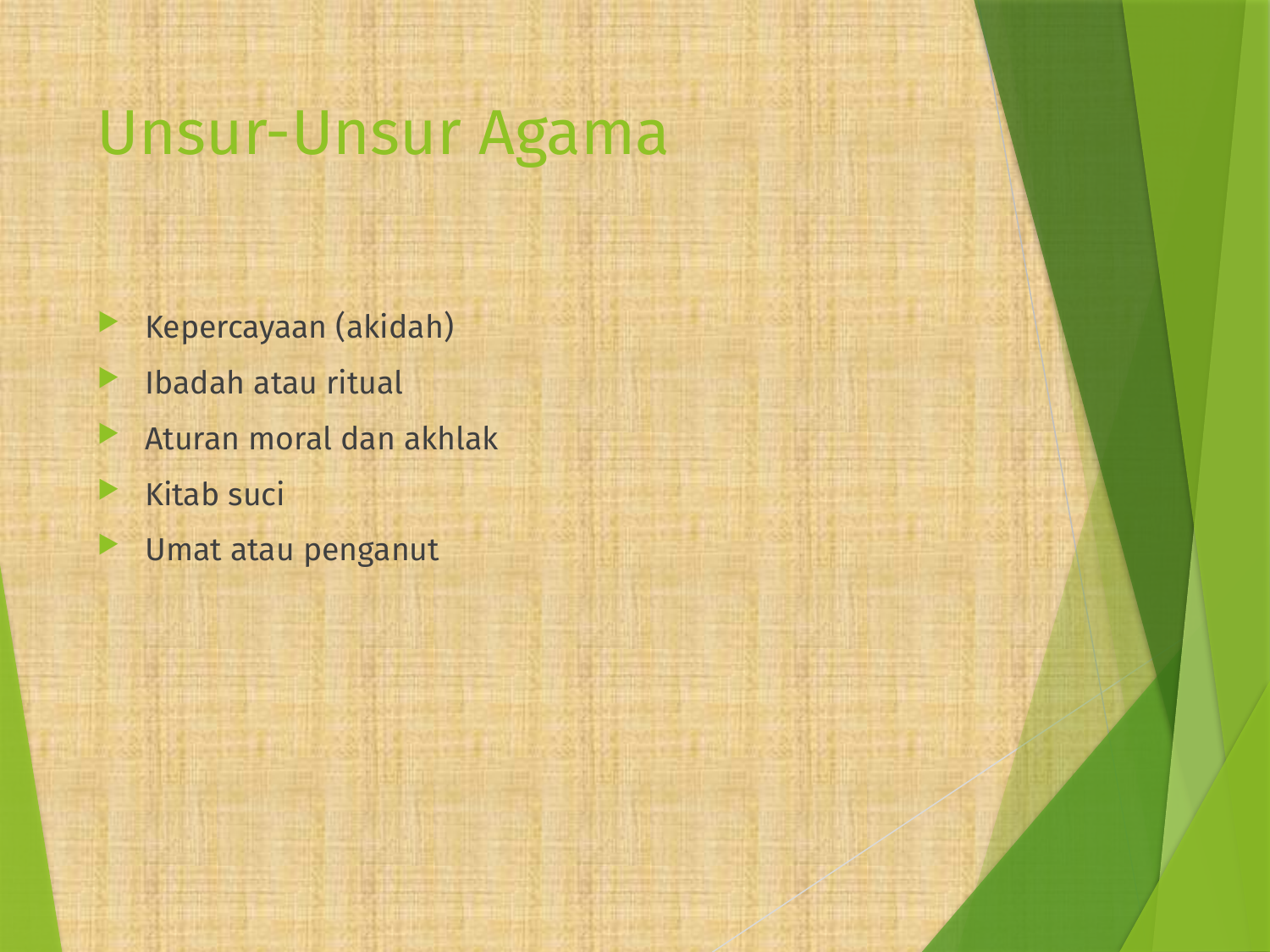

# Unsur-Unsur Agama
Kepercayaan (akidah)
Ibadah atau ritual
Aturan moral dan akhlak
Kitab suci
Umat atau penganut